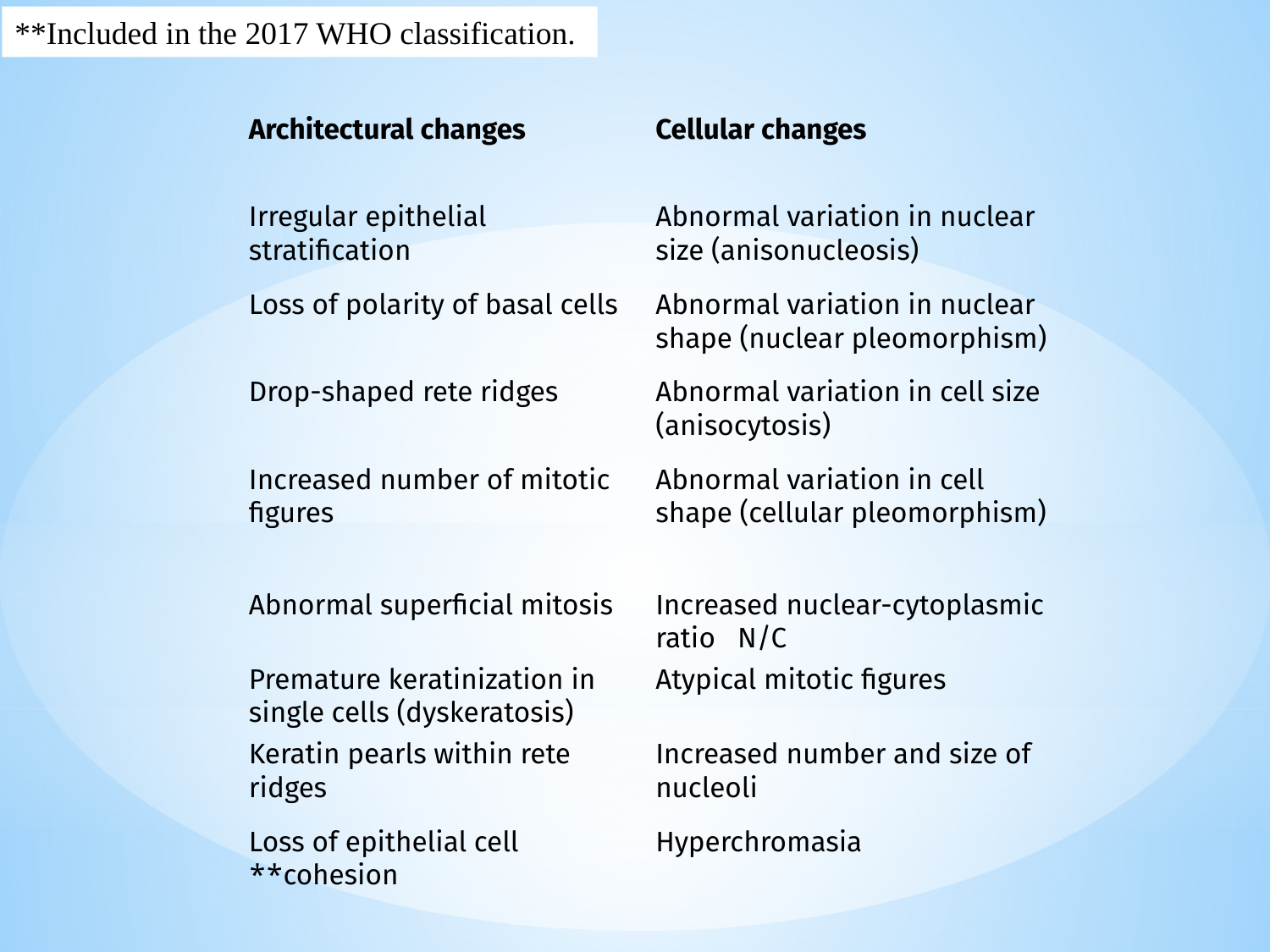

|  |  |  |
| --- | --- | --- |
|  |  |  |
|  |  |  |
|  | Architectural changes | Cellular changes |
|  | Irregular epithelial stratification | Abnormal variation in nuclear size (anisonucleosis) |
|  | Loss of polarity of basal cells | Abnormal variation in nuclear shape (nuclear pleomorphism) |
|  | Drop-shaped rete ridges | Abnormal variation in cell size (anisocytosis) |
|  | Increased number of mitotic figures | Abnormal variation in cell shape (cellular pleomorphism) |
|  | Abnormal superficial mitosis | Increased nuclear-cytoplasmic ratio N/C |
|  | Premature keratinization in single cells (dyskeratosis) | Atypical mitotic figures |
|  | Keratin pearls within rete ridges | Increased number and size of nucleoli |
|  | Loss of epithelial cell cohesion\*\* | Hyperchromasia |
**Included in the 2017 WHO classification.
#